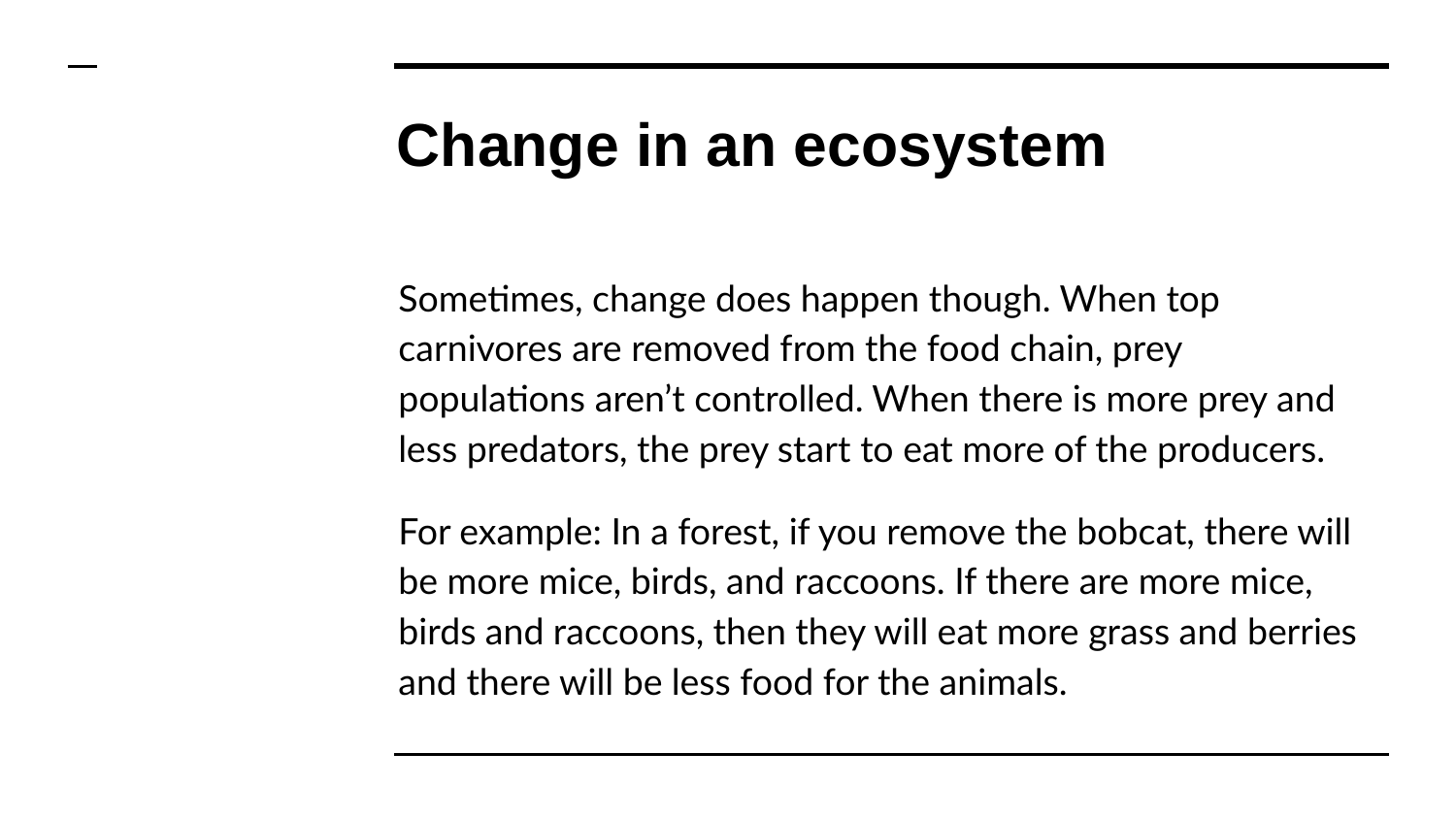

# Change in an ecosystem
Sometimes, change does happen though. When top carnivores are removed from the food chain, prey populations aren’t controlled. When there is more prey and less predators, the prey start to eat more of the producers.
For example: In a forest, if you remove the bobcat, there will be more mice, birds, and raccoons. If there are more mice, birds and raccoons, then they will eat more grass and berries and there will be less food for the animals.